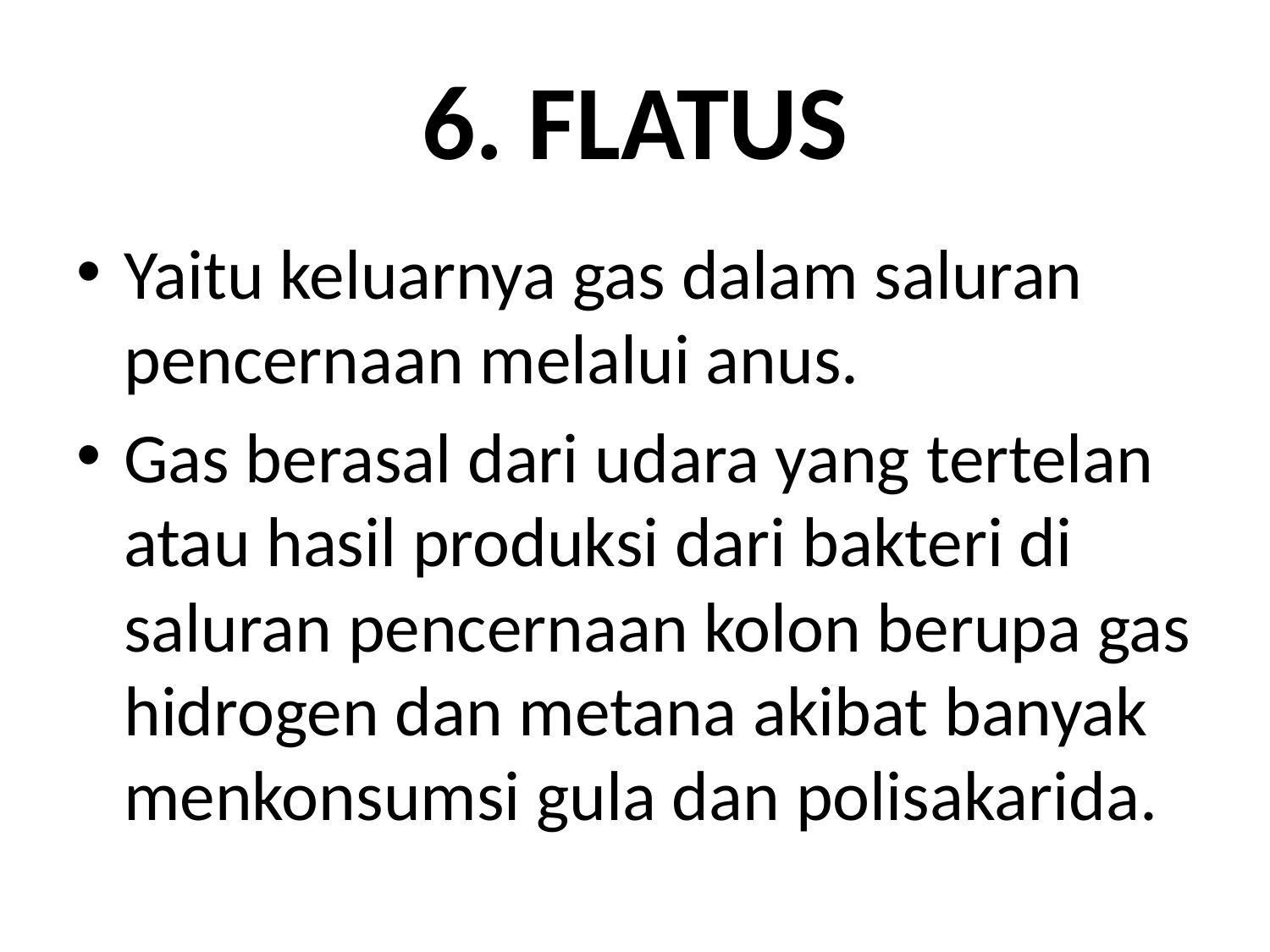

# 6. FLATUS
Yaitu keluarnya gas dalam saluran pencernaan melalui anus.
Gas berasal dari udara yang tertelan atau hasil produksi dari bakteri di saluran pencernaan kolon berupa gas hidrogen dan metana akibat banyak menkonsumsi gula dan polisakarida.